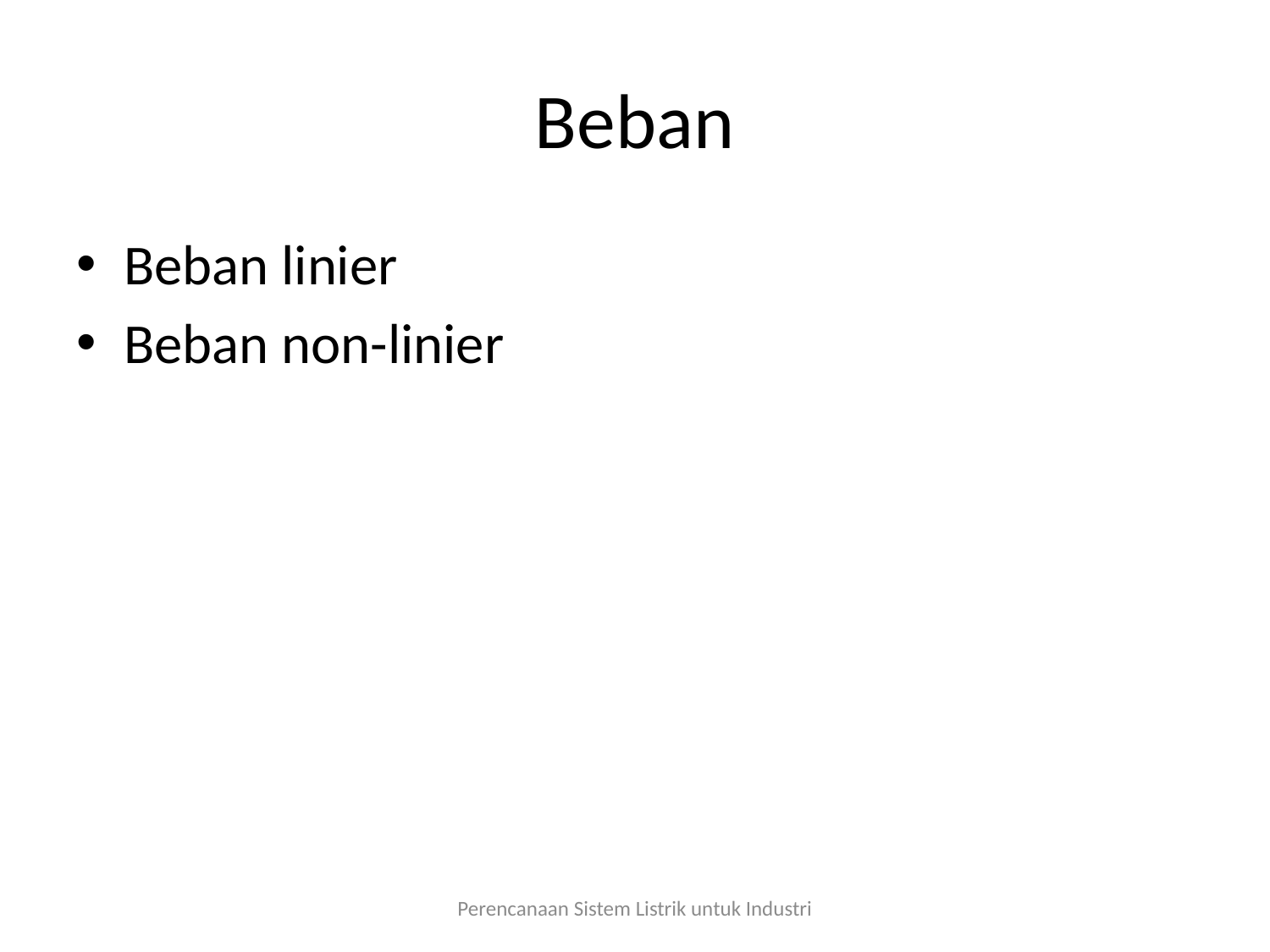

# Beban
Beban linier
Beban non-linier
Perencanaan Sistem Listrik untuk Industri